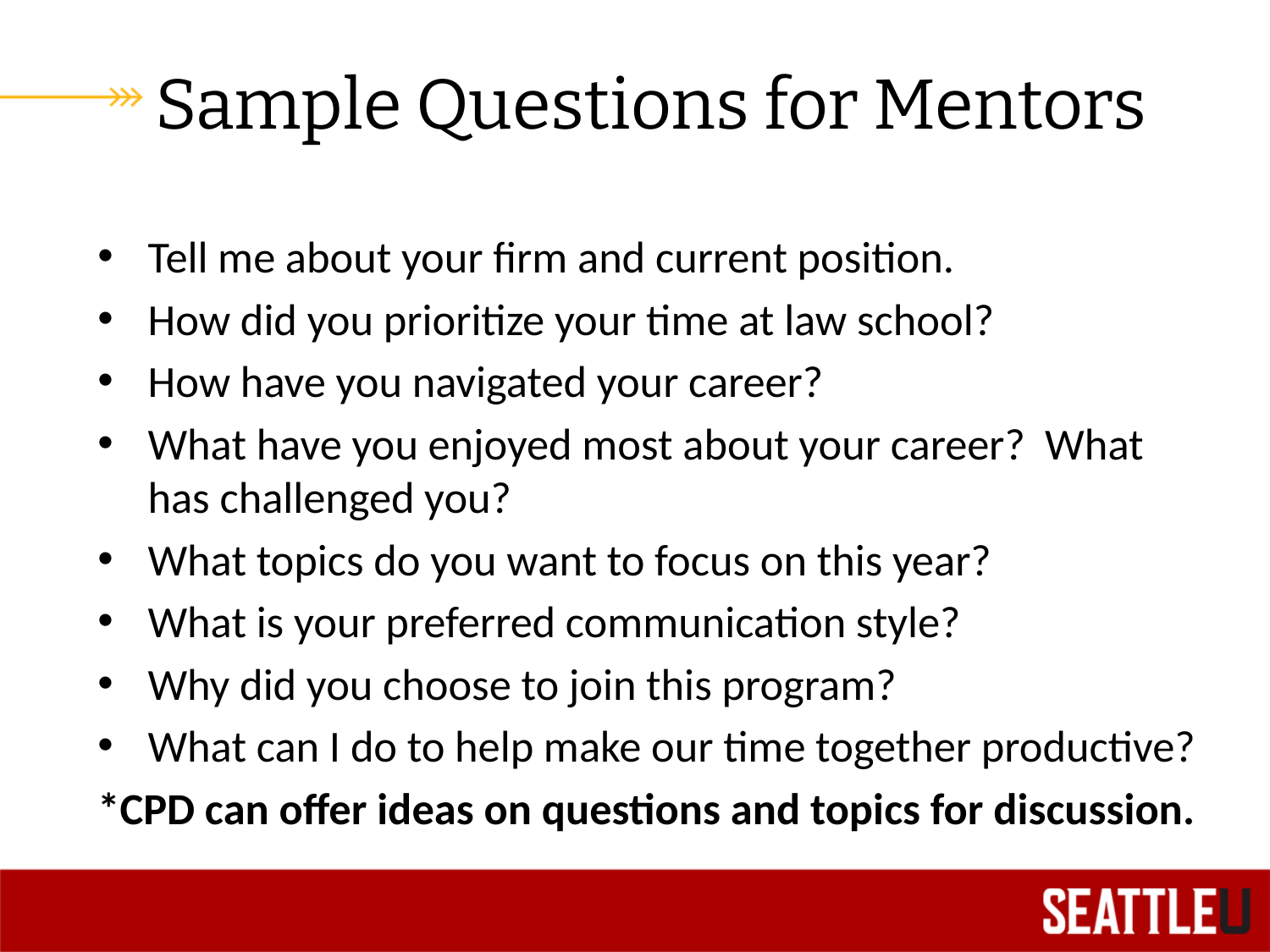

# Sample Questions for Mentors
Tell me about your firm and current position.
How did you prioritize your time at law school?
How have you navigated your career?
What have you enjoyed most about your career?  What has challenged you?
What topics do you want to focus on this year?
What is your preferred communication style?
Why did you choose to join this program?
What can I do to help make our time together productive?
*CPD can offer ideas on questions and topics for discussion.